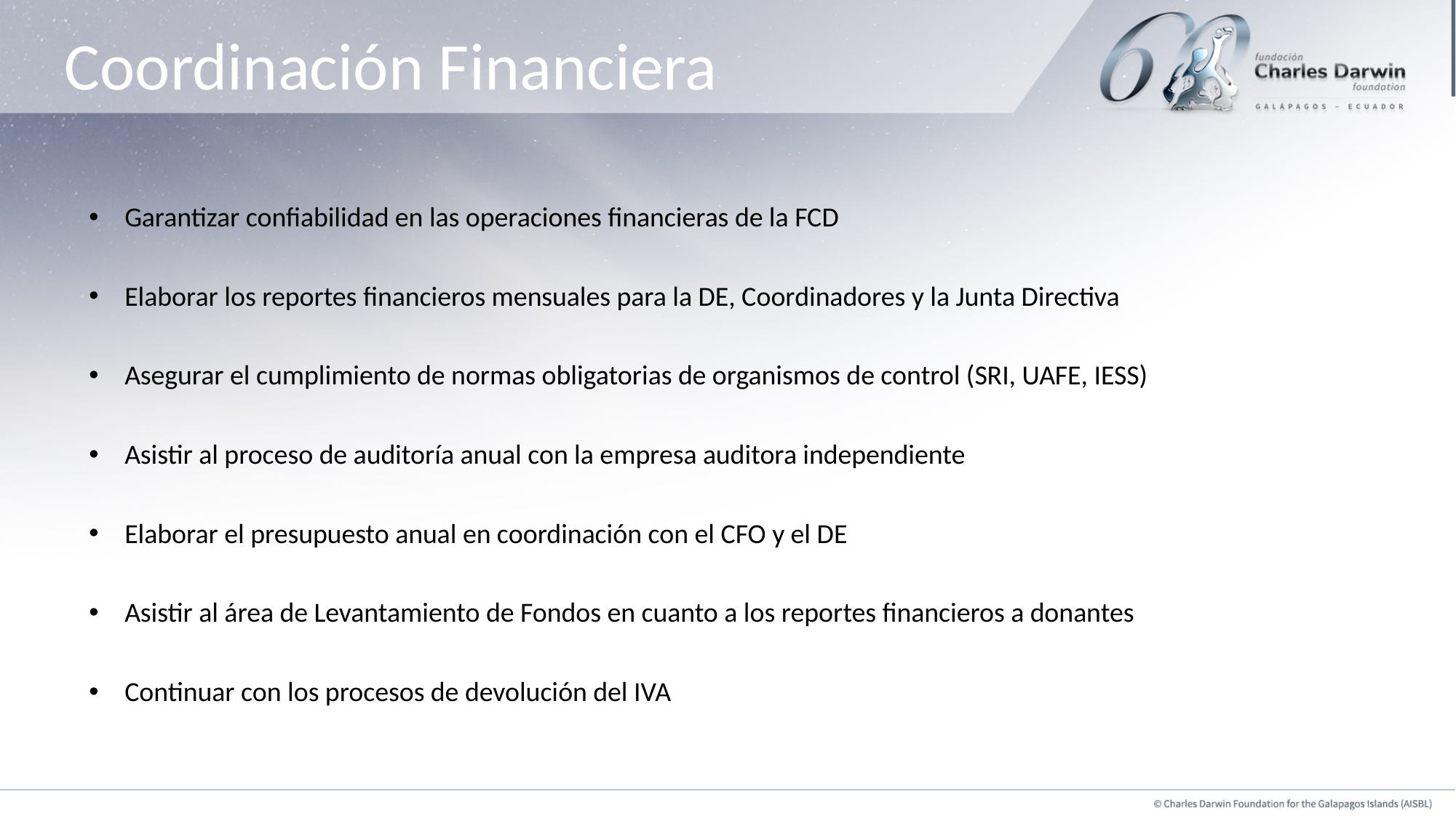

# Coordinación Financiera
Garantizar confiabilidad en las operaciones financieras de la FCD

Elaborar los reportes financieros mensuales para la DE, Coordinadores y la Junta Directiva

Asegurar el cumplimiento de normas obligatorias de organismos de control (SRI, UAFE, IESS)

Asistir al proceso de auditoría anual con la empresa auditora independiente

Elaborar el presupuesto anual en coordinación con el CFO y el DE

Asistir al área de Levantamiento de Fondos en cuanto a los reportes financieros a donantes

Continuar con los procesos de devolución del IVA